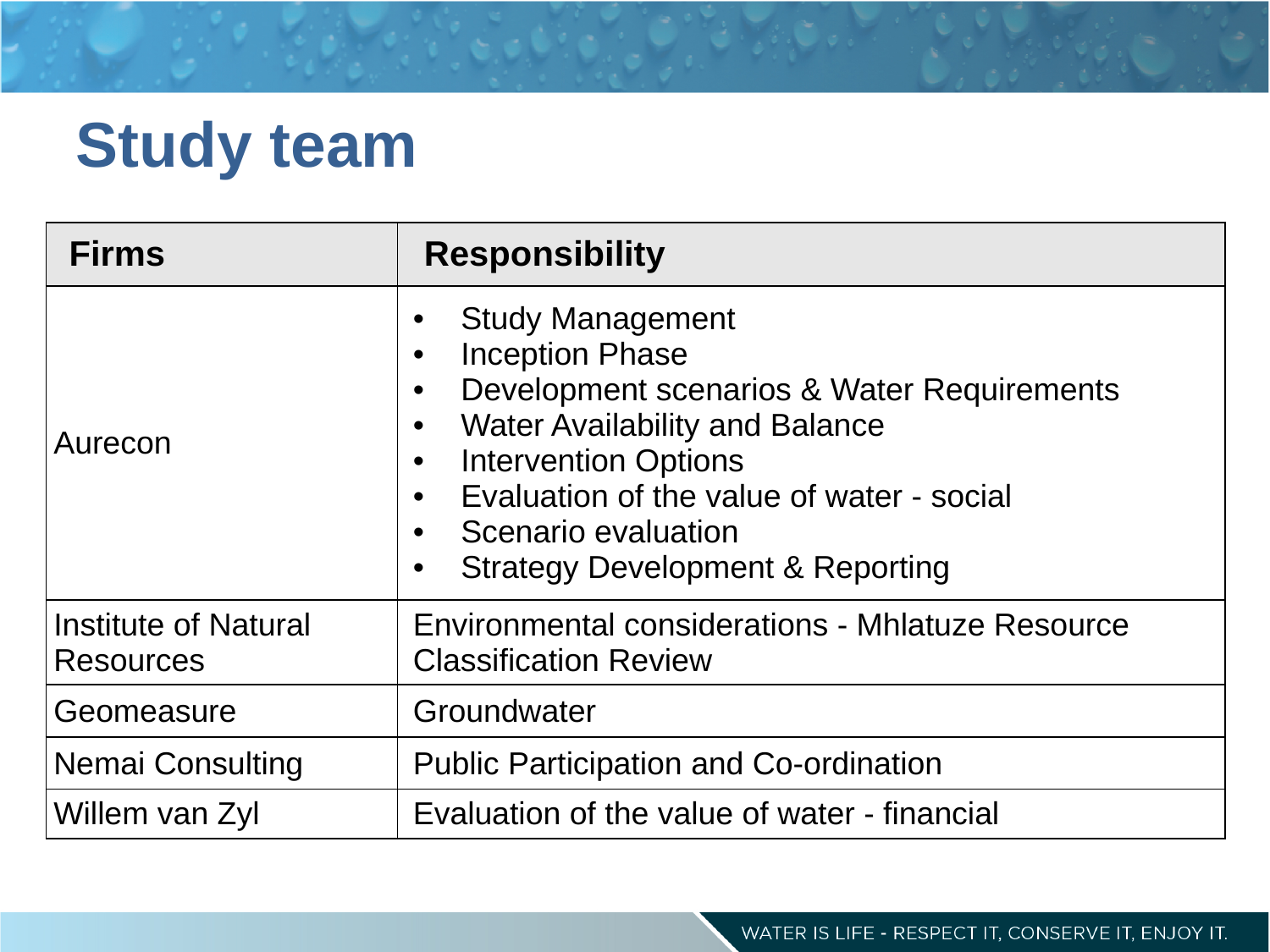

# Study team
| Firms | Responsibility |
| --- | --- |
| Aurecon | Study Management Inception Phase Development scenarios & Water Requirements Water Availability and Balance Intervention Options Evaluation of the value of water - social Scenario evaluation Strategy Development & Reporting |
| Institute of Natural Resources | Environmental considerations - Mhlatuze Resource Classification Review |
| Geomeasure | Groundwater |
| Nemai Consulting | Public Participation and Co-ordination |
| Willem van Zyl | Evaluation of the value of water - financial |